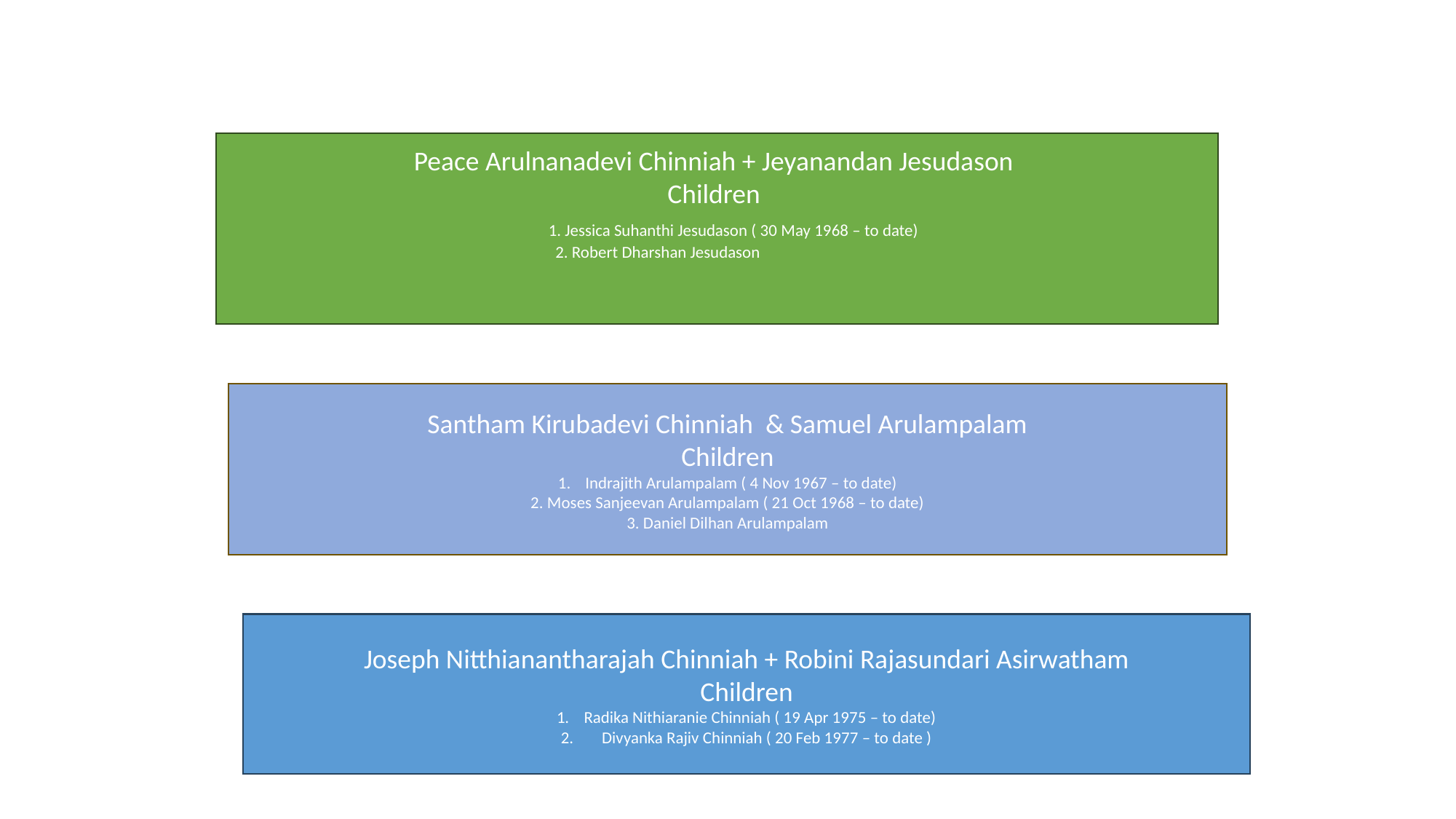

Peace Arulnanadevi Chinniah + Jeyanandan Jesudason
Children
                                                    1. Jessica Suhanthi Jesudason ( 30 May 1968 – to date)
                                                                                      2. Robert Dharshan Jesudason

Santham Kirubadevi Chinniah  & Samuel Arulampalam
Children
Indrajith Arulampalam ( 4 Nov 1967 – to date)
2. Moses Sanjeevan Arulampalam ( 21 Oct 1968 – to date)
3. Daniel Dilhan Arulampalam
Joseph Nitthianantharajah Chinniah + Robini Rajasundari Asirwatham
Children
Radika Nithiaranie Chinniah ( 19 Apr 1975 – to date)
Divyanka Rajiv Chinniah ( 20 Feb 1977 – to date )